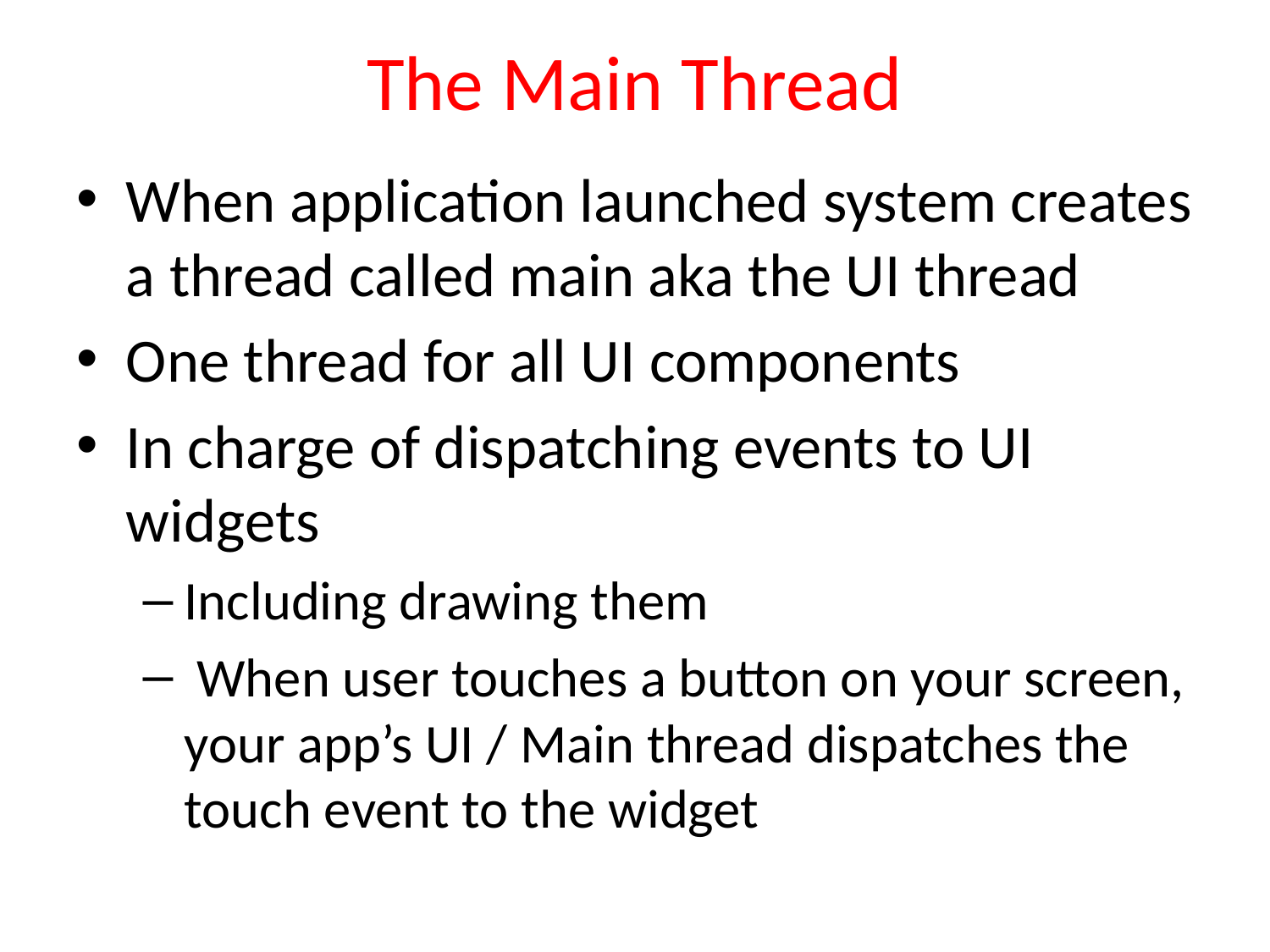

# The Main Thread
When application launched system creates a thread called main aka the UI thread
One thread for all UI components
In charge of dispatching events to UI widgets
Including drawing them
 When user touches a button on your screen, your app’s UI / Main thread dispatches the touch event to the widget